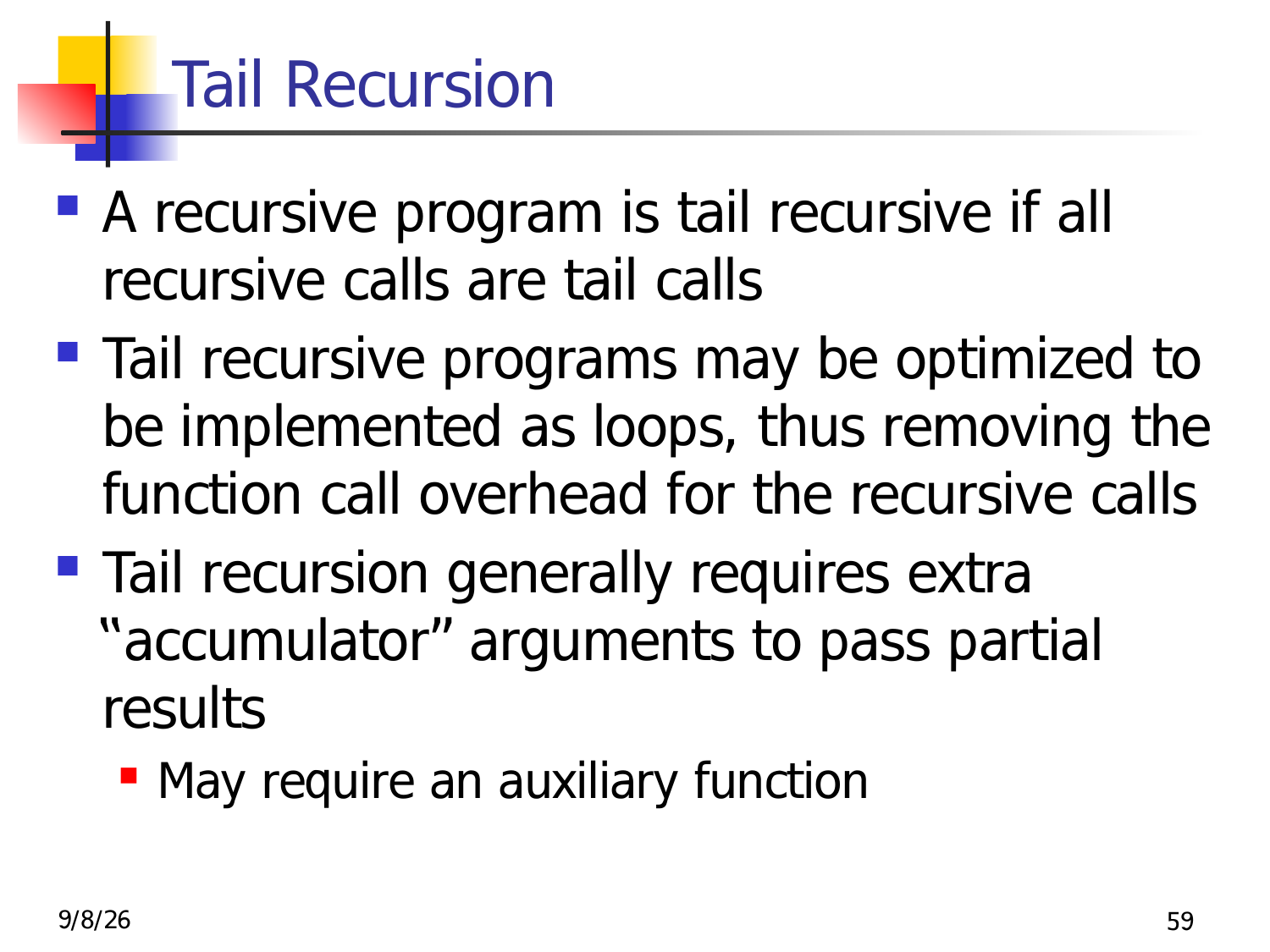

# Tail Recursion
A recursive program is tail recursive if all recursive calls are tail calls
Tail recursive programs may be optimized to be implemented as loops, thus removing the function call overhead for the recursive calls
Tail recursion generally requires extra “accumulator” arguments to pass partial results
May require an auxiliary function
9/8/26
59